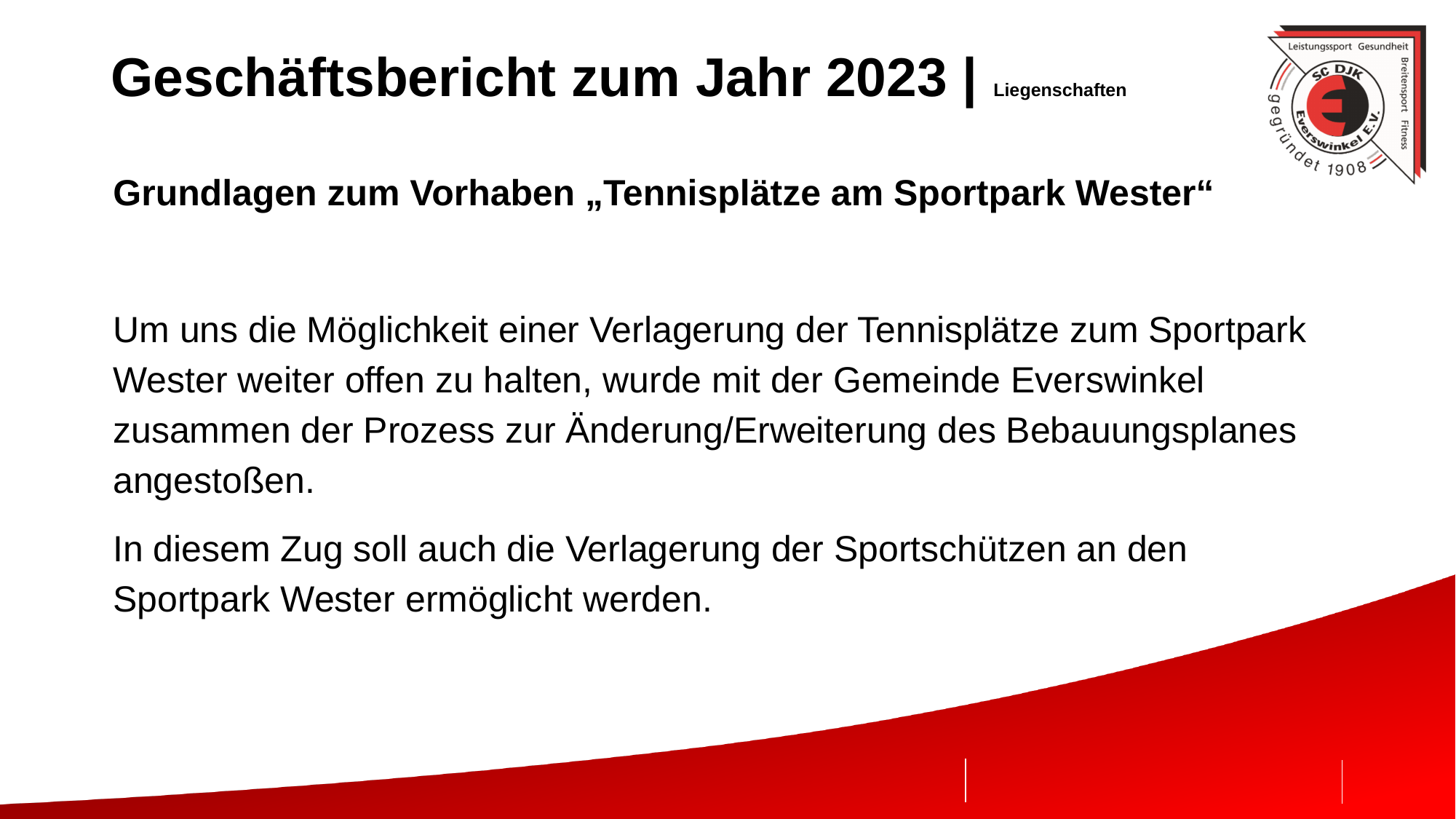

# Geschäftsbericht zum Jahr 2023 | Liegenschaften
Grundlagen zum Vorhaben „Tennisplätze am Sportpark Wester“

Um uns die Möglichkeit einer Verlagerung der Tennisplätze zum Sportpark Wester weiter offen zu halten, wurde mit der Gemeinde Everswinkel zusammen der Prozess zur Änderung/Erweiterung des Bebauungsplanes angestoßen.
In diesem Zug soll auch die Verlagerung der Sportschützen an den Sportpark Wester ermöglicht werden.